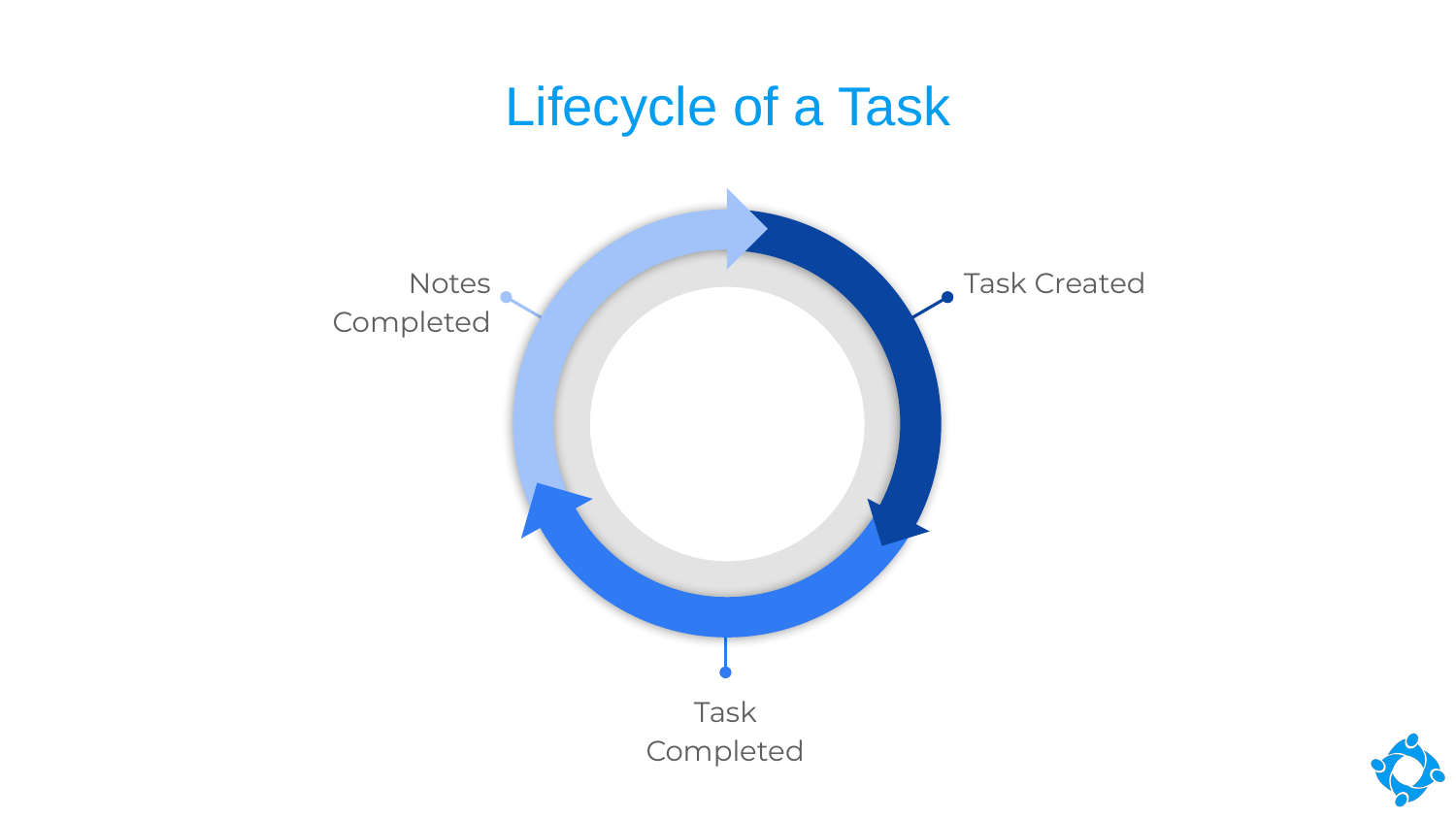

# Lifecycle of a Task

Notes Completed
Task Created

Task Completed